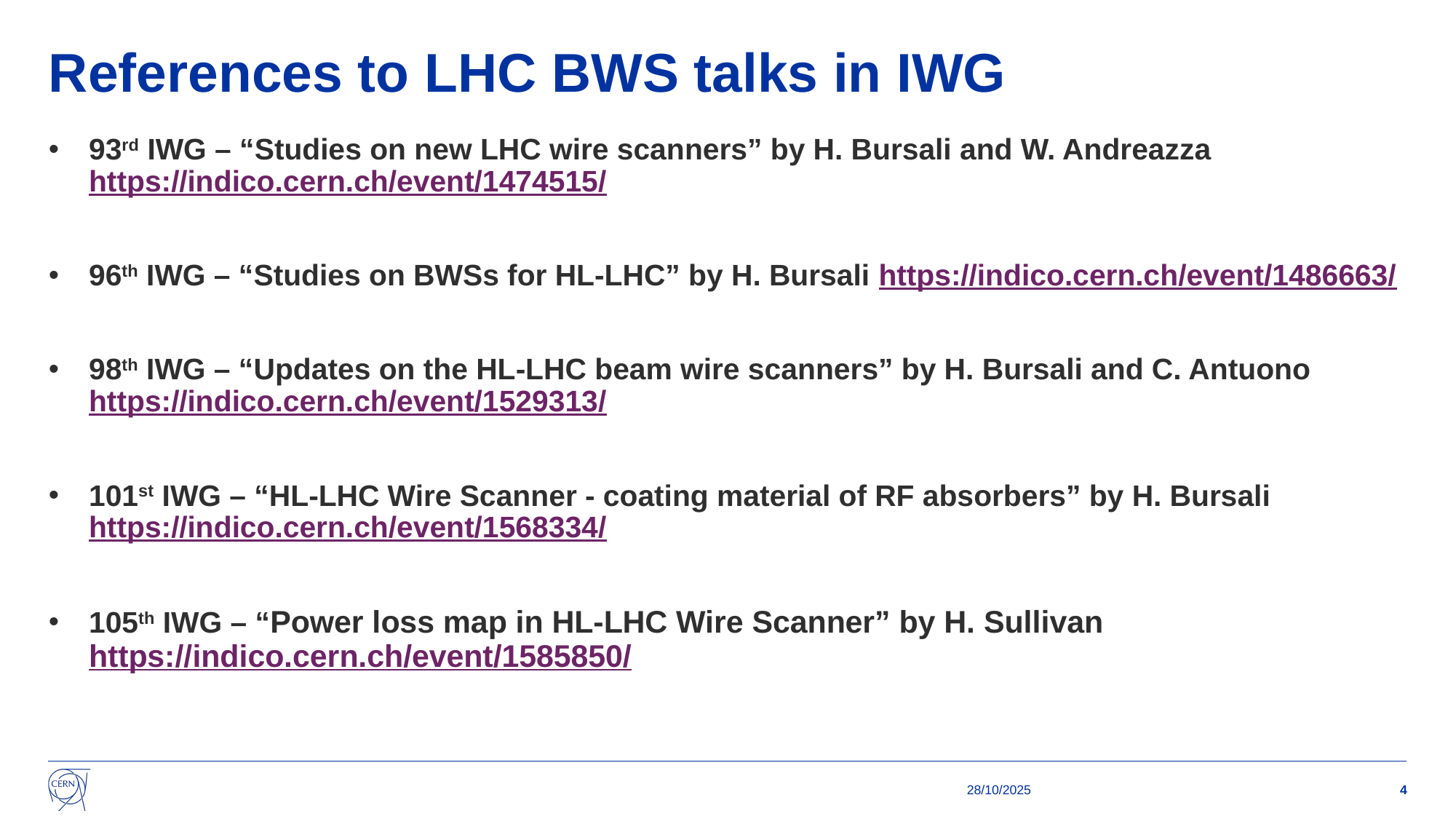

# References to LHC BWS talks in IWG
93rd IWG – “Studies on new LHC wire scanners” by H. Bursali and W. Andreazza https://indico.cern.ch/event/1474515/

96th IWG – “Studies on BWSs for HL-LHC” by H. Bursali https://indico.cern.ch/event/1486663/

98th IWG – “Updates on the HL-LHC beam wire scanners” by H. Bursali and C. Antuono https://indico.cern.ch/event/1529313/

101st IWG – “HL-LHC Wire Scanner - coating material of RF absorbers” by H. Bursali https://indico.cern.ch/event/1568334/

105th IWG – “Power loss map in HL-LHC Wire Scanner” by H. Sullivan https://indico.cern.ch/event/1585850/

28/10/2025
4